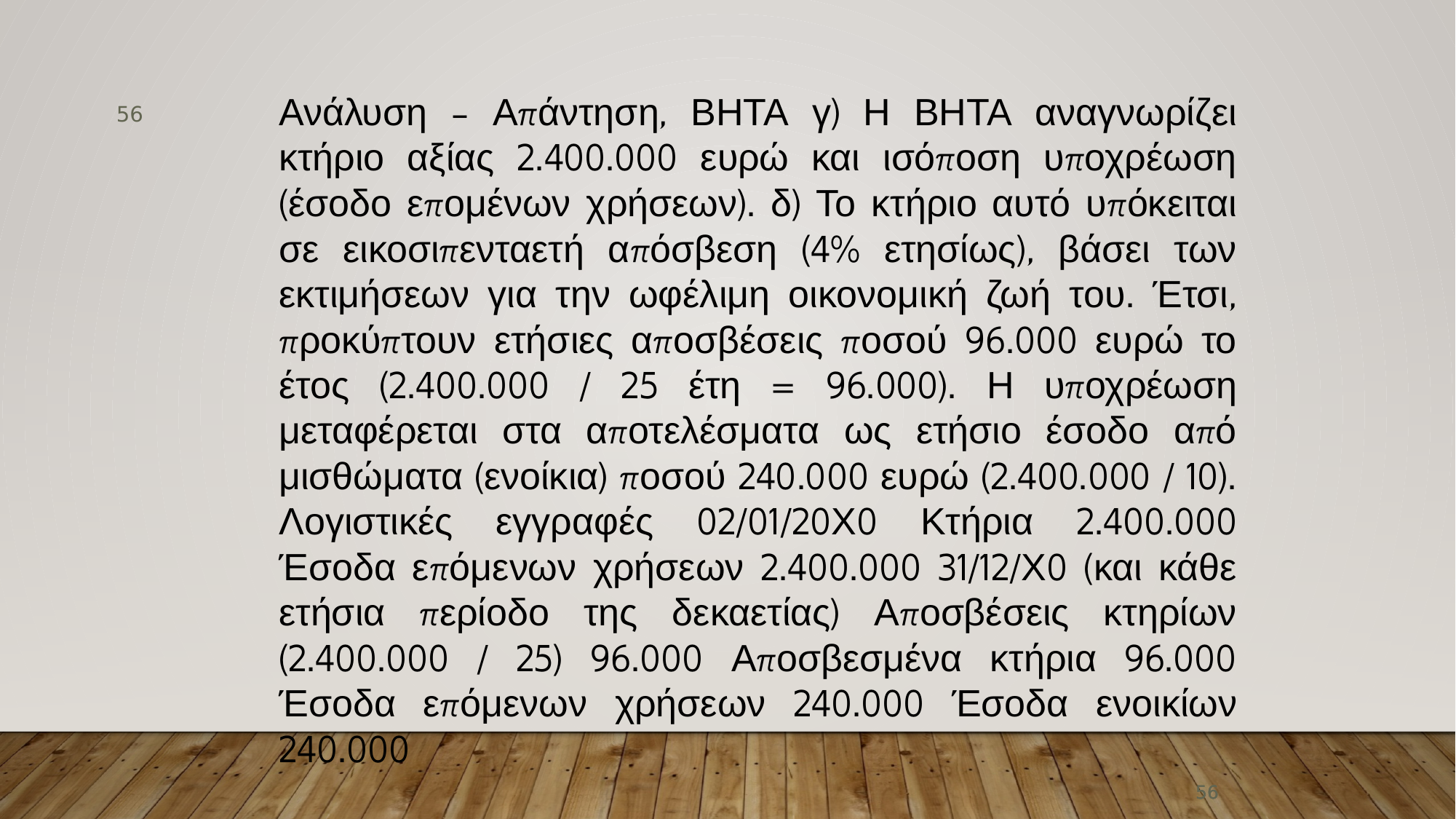

Ανάλυση – Απάντηση, ΒΗΤΑ γ) Η ΒΗΤΑ αναγνωρίζει κτήριο αξίας 2.400.000 ευρώ και ισόποση υποχρέωση (έσοδο επομένων χρήσεων). δ) Το κτήριο αυτό υπόκειται σε εικοσιπενταετή απόσβεση (4% ετησίως), βάσει των εκτιμήσεων για την ωφέλιμη οικονομική ζωή του. Έτσι, προκύπτουν ετήσιες αποσβέσεις ποσού 96.000 ευρώ το έτος (2.400.000 / 25 έτη = 96.000). Η υποχρέωση μεταφέρεται στα αποτελέσματα ως ετήσιο έσοδο από μισθώματα (ενοίκια) ποσού 240.000 ευρώ (2.400.000 / 10). Λογιστικές εγγραφές 02/01/20Χ0 Κτήρια 2.400.000 Έσοδα επόμενων χρήσεων 2.400.000 31/12/Χ0 (και κάθε ετήσια περίοδο της δεκαετίας) Αποσβέσεις κτηρίων (2.400.000 / 25) 96.000 Αποσβεσμένα κτήρια 96.000 Έσοδα επόμενων χρήσεων 240.000 Έσοδα ενοικίων 240.000
56
56
56
56